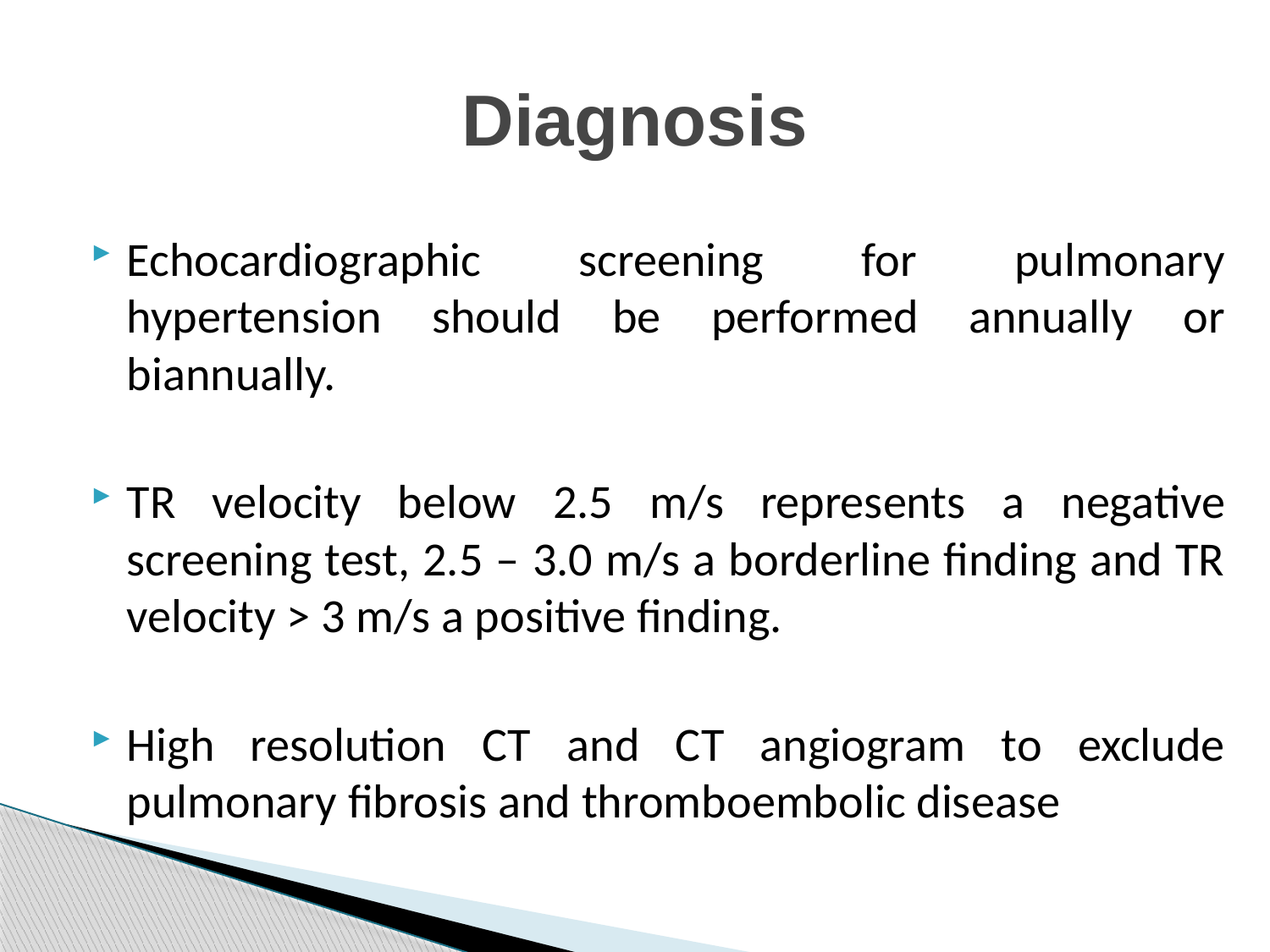

# Diagnosis
Echocardiographic screening for pulmonary hypertension should be performed annually or biannually.

TR velocity below 2.5 m/s represents a negative screening test, 2.5 – 3.0 m/s a borderline finding and TR velocity > 3 m/s a positive finding.

High resolution CT and CT angiogram to exclude pulmonary fibrosis and thromboembolic disease